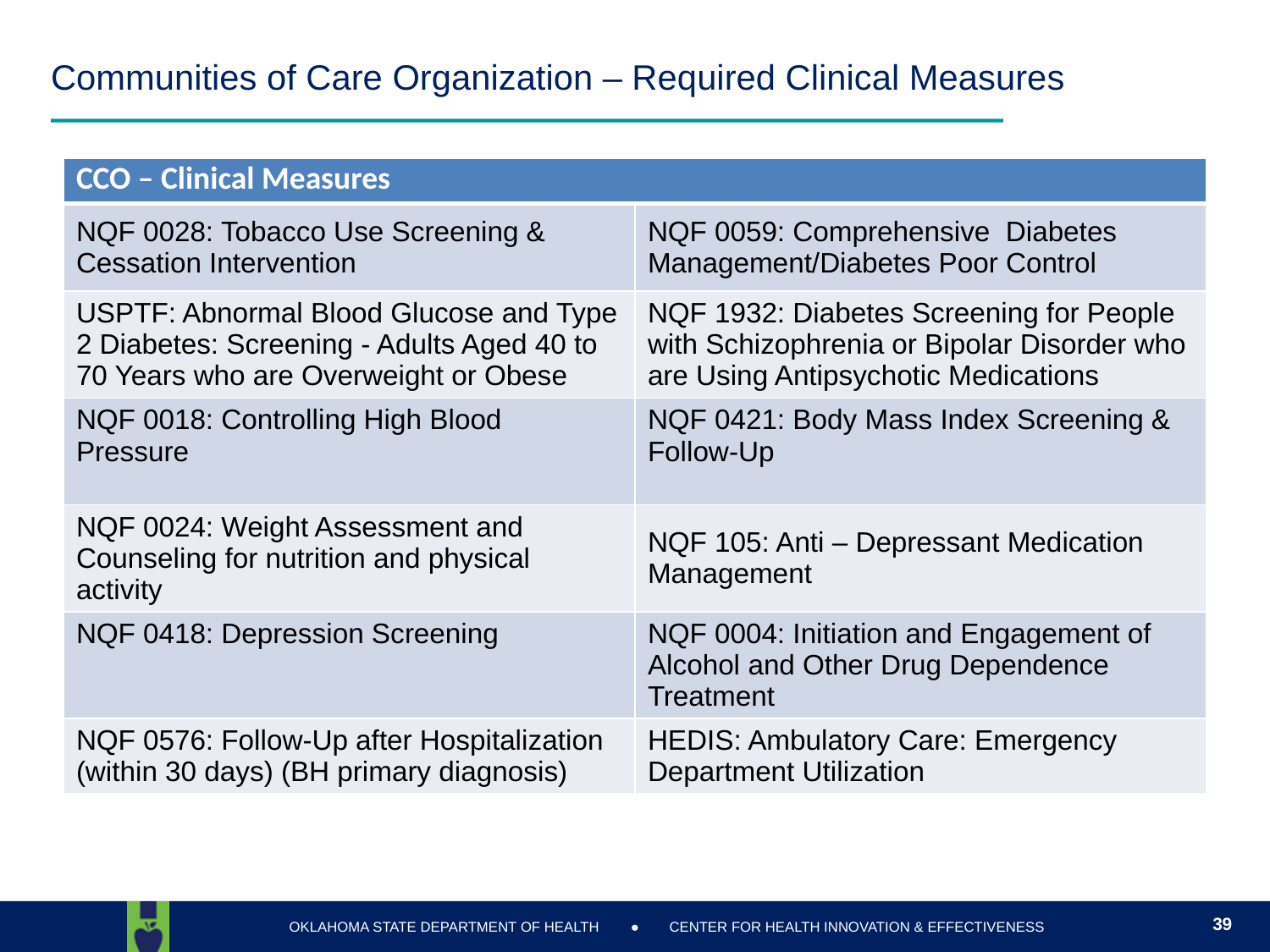

# Communities of Care Organization – Required Clinical Measures
| CCO – Clinical Measures |  |
| --- | --- |
| NQF 0028: Tobacco Use Screening & Cessation Intervention | NQF 0059: Comprehensive Diabetes Management/Diabetes Poor Control |
| USPTF: Abnormal Blood Glucose and Type 2 Diabetes: Screening - Adults Aged 40 to 70 Years who are Overweight or Obese | NQF 1932: Diabetes Screening for People with Schizophrenia or Bipolar Disorder who are Using Antipsychotic Medications |
| NQF 0018: Controlling High Blood Pressure | NQF 0421: Body Mass Index Screening & Follow-Up |
| NQF 0024: Weight Assessment and Counseling for nutrition and physical activity | NQF 105: Anti – Depressant Medication Management |
| NQF 0418: Depression Screening | NQF 0004: Initiation and Engagement of Alcohol and Other Drug Dependence Treatment |
| NQF 0576: Follow-Up after Hospitalization (within 30 days) (BH primary diagnosis) | HEDIS: Ambulatory Care: Emergency Department Utilization |
39